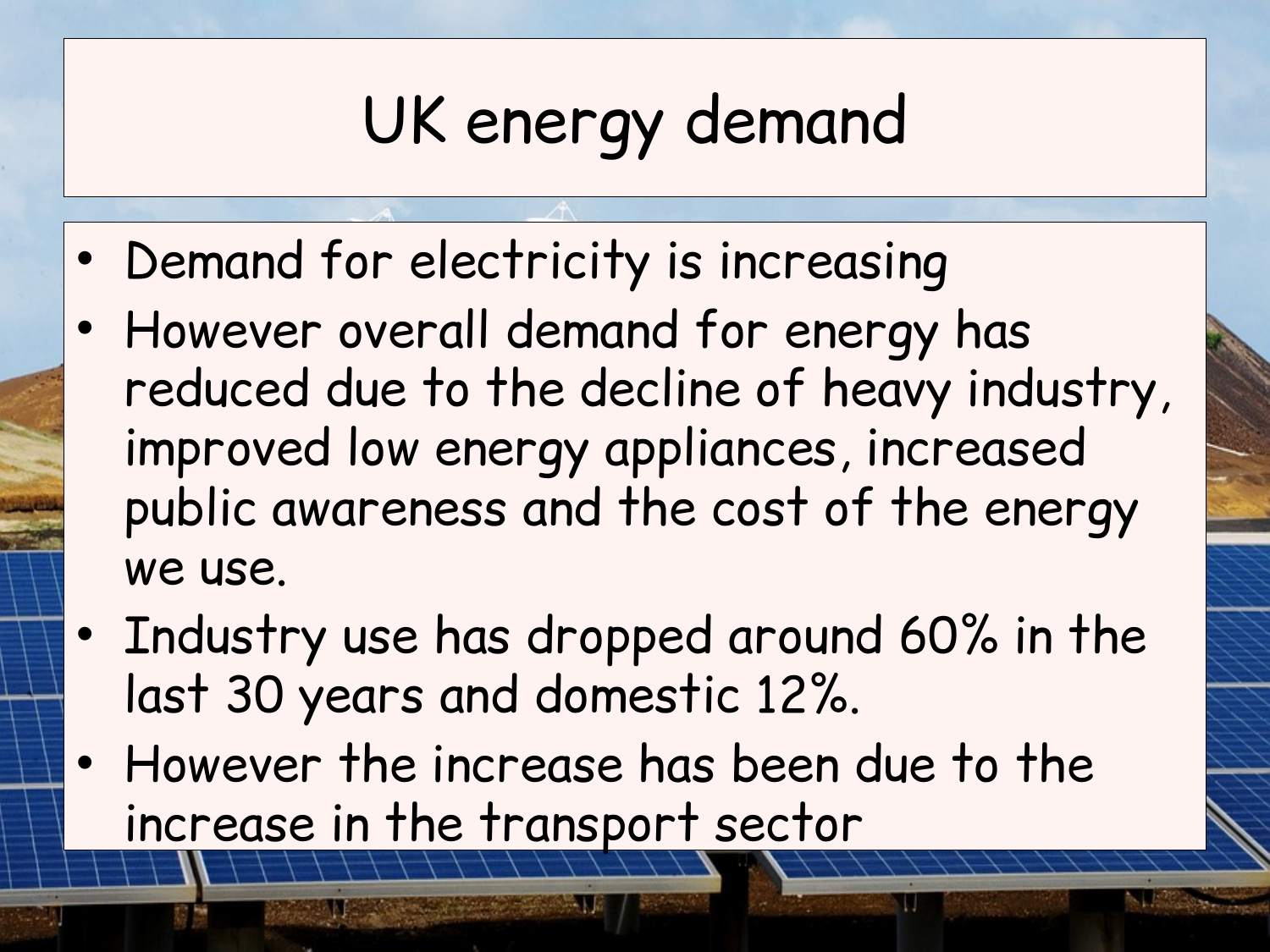

# UK energy demand
Demand for electricity is increasing
However overall demand for energy has reduced due to the decline of heavy industry, improved low energy appliances, increased public awareness and the cost of the energy we use.
Industry use has dropped around 60% in the last 30 years and domestic 12%.
However the increase has been due to the increase in the transport sector